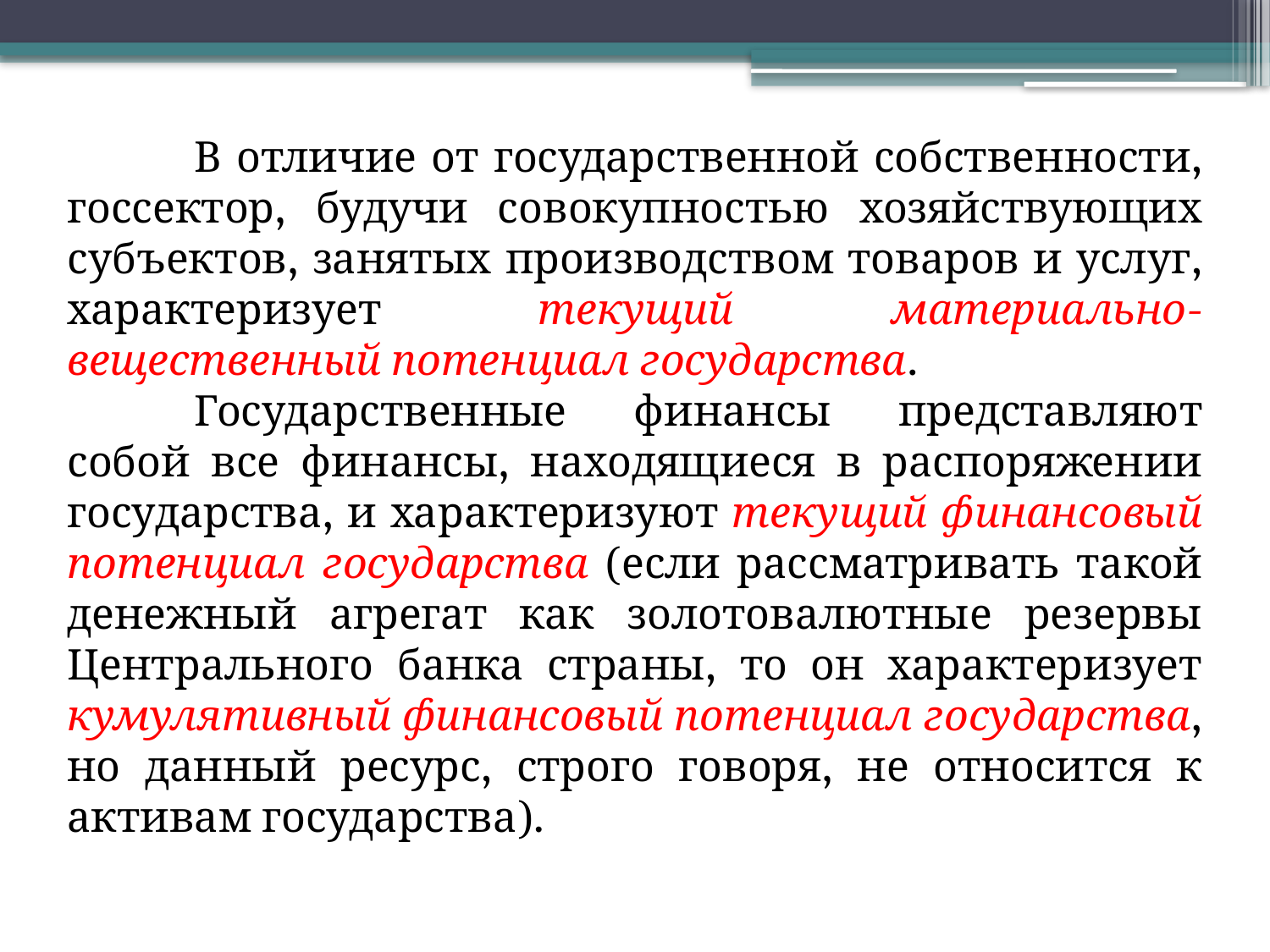

В отличие от государственной собственности, госсектор, будучи совокупностью хозяйствующих субъектов, занятых производством товаров и услуг, характеризует текущий материально-вещественный потенциал государства.
	Государственные финансы представляют собой все финансы, находящиеся в распоряжении государства, и характеризуют текущий финансовый потенциал государства (если рассматривать такой денежный агрегат как золотовалютные резервы Центрального банка страны, то он характеризует кумулятивный финансовый потенциал государства, но данный ресурс, строго говоря, не относится к активам государства).